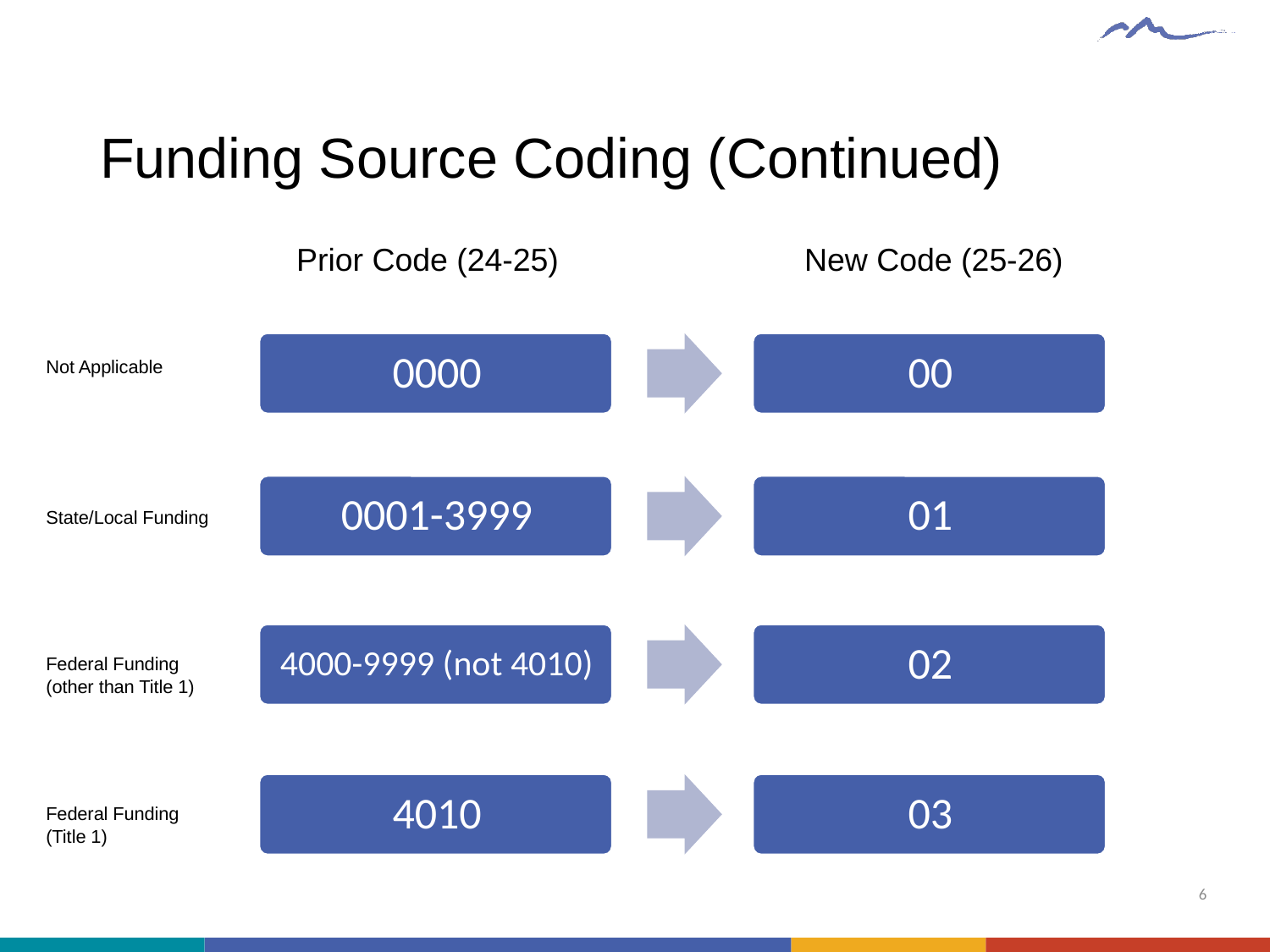

# Funding Source Coding (Continued)
Prior Code (24-25)		New Code (25-26)
0000

00
Not Applicable
0001-3999

01
State/Local Funding
4000-9999 (not 4010)

02
Federal Funding (other than Title 1)
4010

03
Federal Funding (Title 1)
6